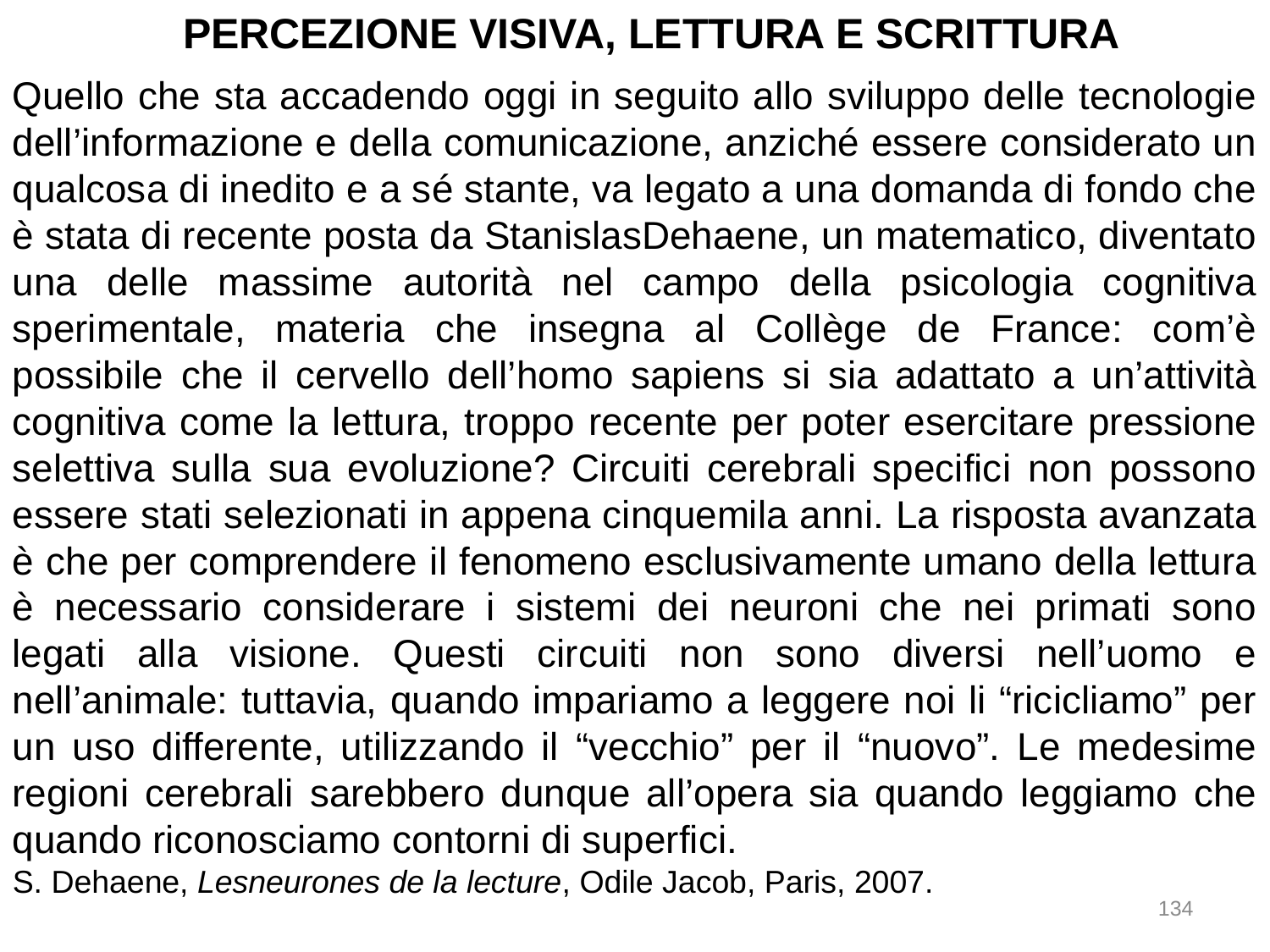

PERCEZIONE VISIVA, LETTURA E SCRITTURA
Quello che sta accadendo oggi in seguito allo sviluppo delle tecnologie dell’informazione e della comunicazione, anziché essere considerato un qualcosa di inedito e a sé stante, va legato a una domanda di fondo che è stata di recente posta da StanislasDehaene, un matematico, diventato una delle massime autorità nel campo della psicologia cognitiva sperimentale, materia che insegna al Collège de France: com’è possibile che il cervello dell’homo sapiens si sia adattato a un’attività cognitiva come la lettura, troppo recente per poter esercitare pressione selettiva sulla sua evoluzione? Circuiti cerebrali specifici non possono essere stati selezionati in appena cinquemila anni. La risposta avanzata è che per comprendere il fenomeno esclusivamente umano della lettura è necessario considerare i sistemi dei neuroni che nei primati sono legati alla visione. Questi circuiti non sono diversi nell’uomo e nell’animale: tuttavia, quando impariamo a leggere noi li “ricicliamo” per un uso differente, utilizzando il “vecchio” per il “nuovo”. Le medesime regioni cerebrali sarebbero dunque all’opera sia quando leggiamo che quando riconosciamo contorni di superfici.
S. Dehaene, Lesneurones de la lecture, Odile Jacob, Paris, 2007.
134